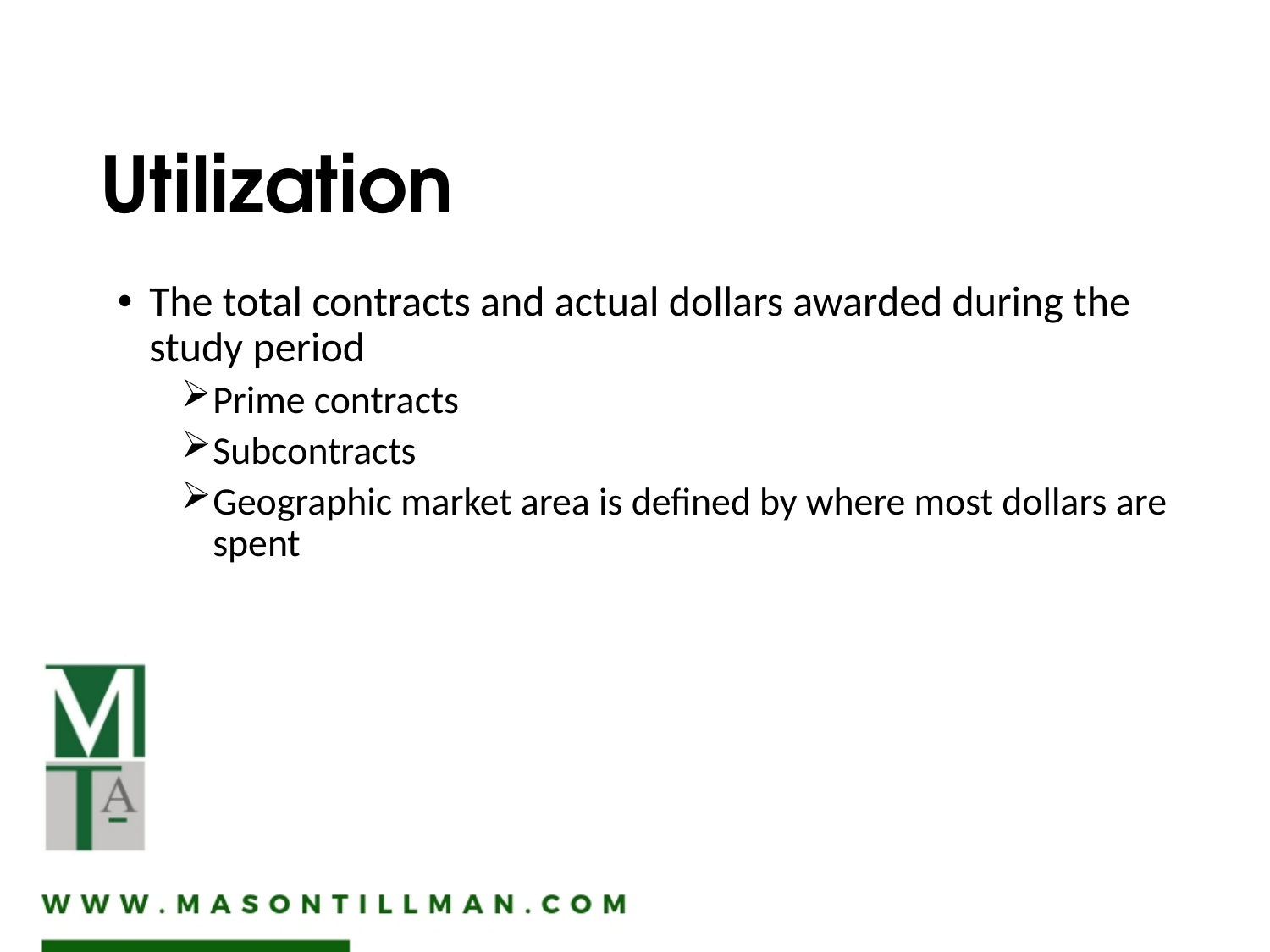

# Utilization
The total contracts and actual dollars awarded during the study period
Prime contracts
Subcontracts
Geographic market area is defined by where most dollars are spent